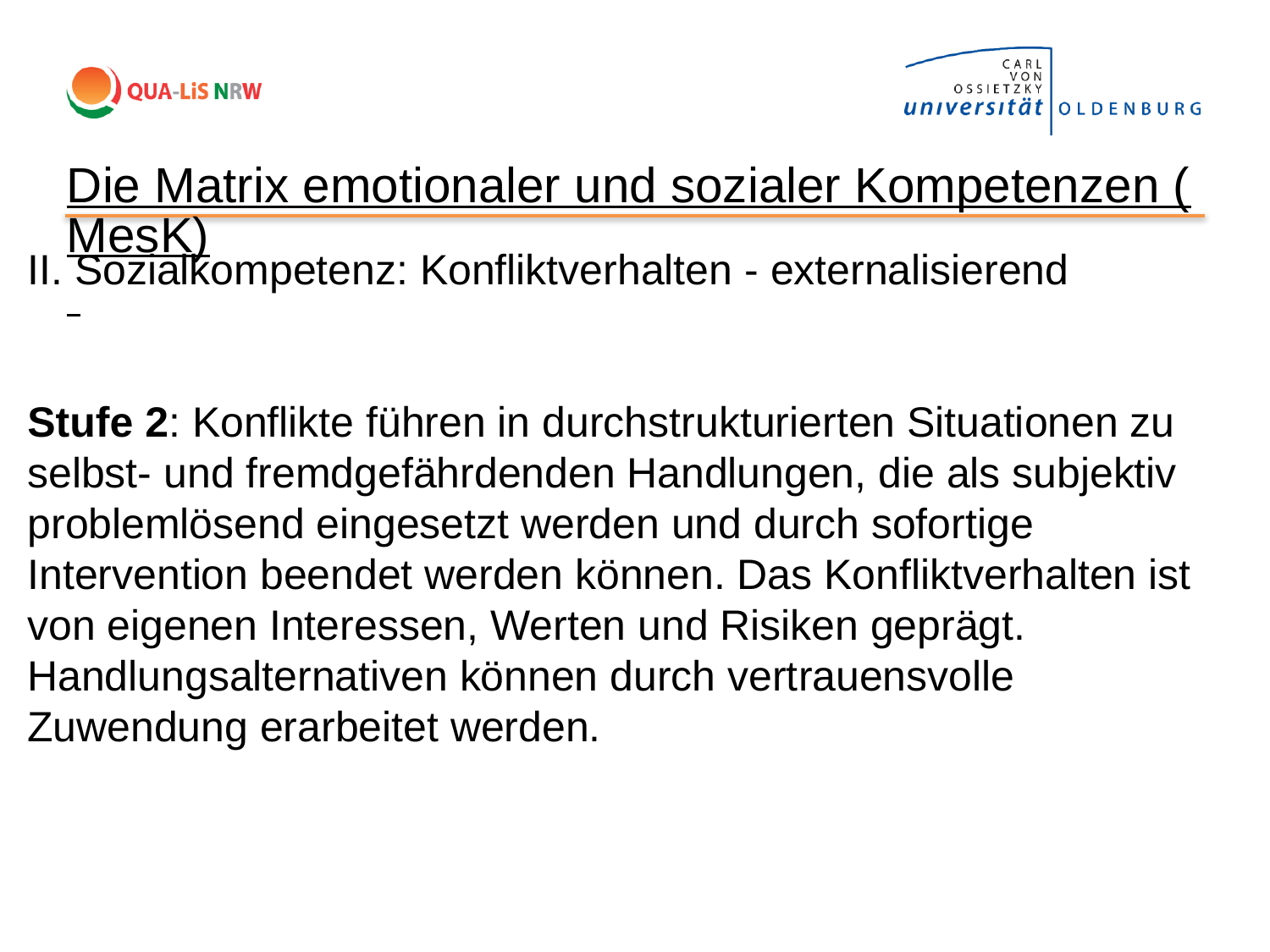

Die Matrix emotionaler und sozialer Kompetenzen (MesK)
II. Sozialkompetenz: Konfliktverhalten - externalisierend

Stufe 2: Konflikte führen in durchstrukturierten Situationen zu selbst- und fremdgefährdenden Handlungen, die als subjektiv problemlösend eingesetzt werden und durch sofortige Intervention beendet werden können. Das Konfliktverhalten ist von eigenen Interessen, Werten und Risiken geprägt. Handlungsalternativen können durch vertrauensvolle Zuwendung erarbeitet werden.